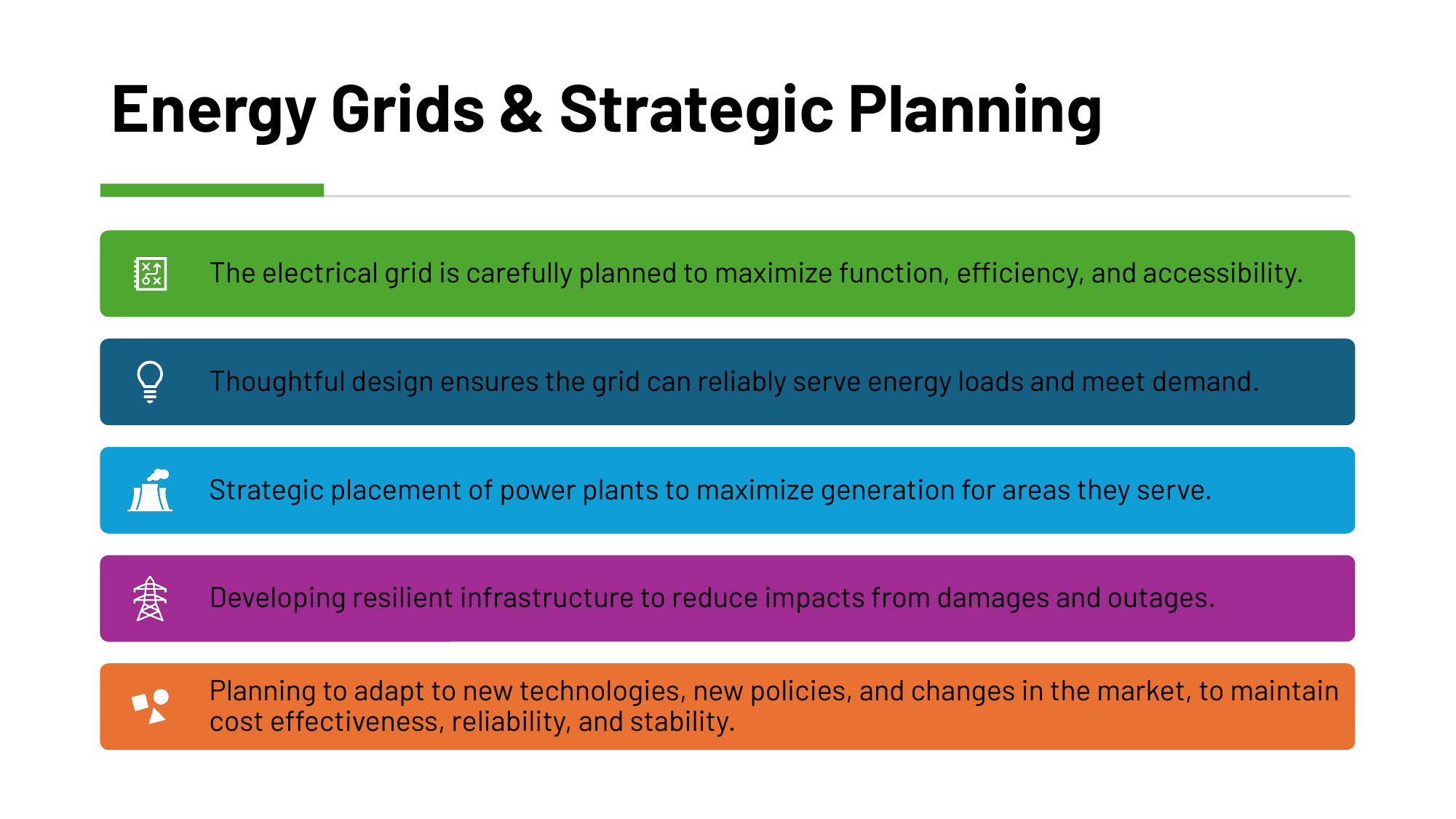

# Energy Grids & Strategic Planning

The electrical grid is carefully planned to maximize function, efficiency, and accessibility.
Thoughtful design ensures the grid can reliably serve energy loads and meet demand.
Strategic placement of power plants to maximize generation for areas they serve.
Developing resilient infrastructure to reduce impacts from damages and outages.
Planning to adapt to new technologies, new policies, and changes in the market, to maintain cost effectiveness, reliability, and stability.